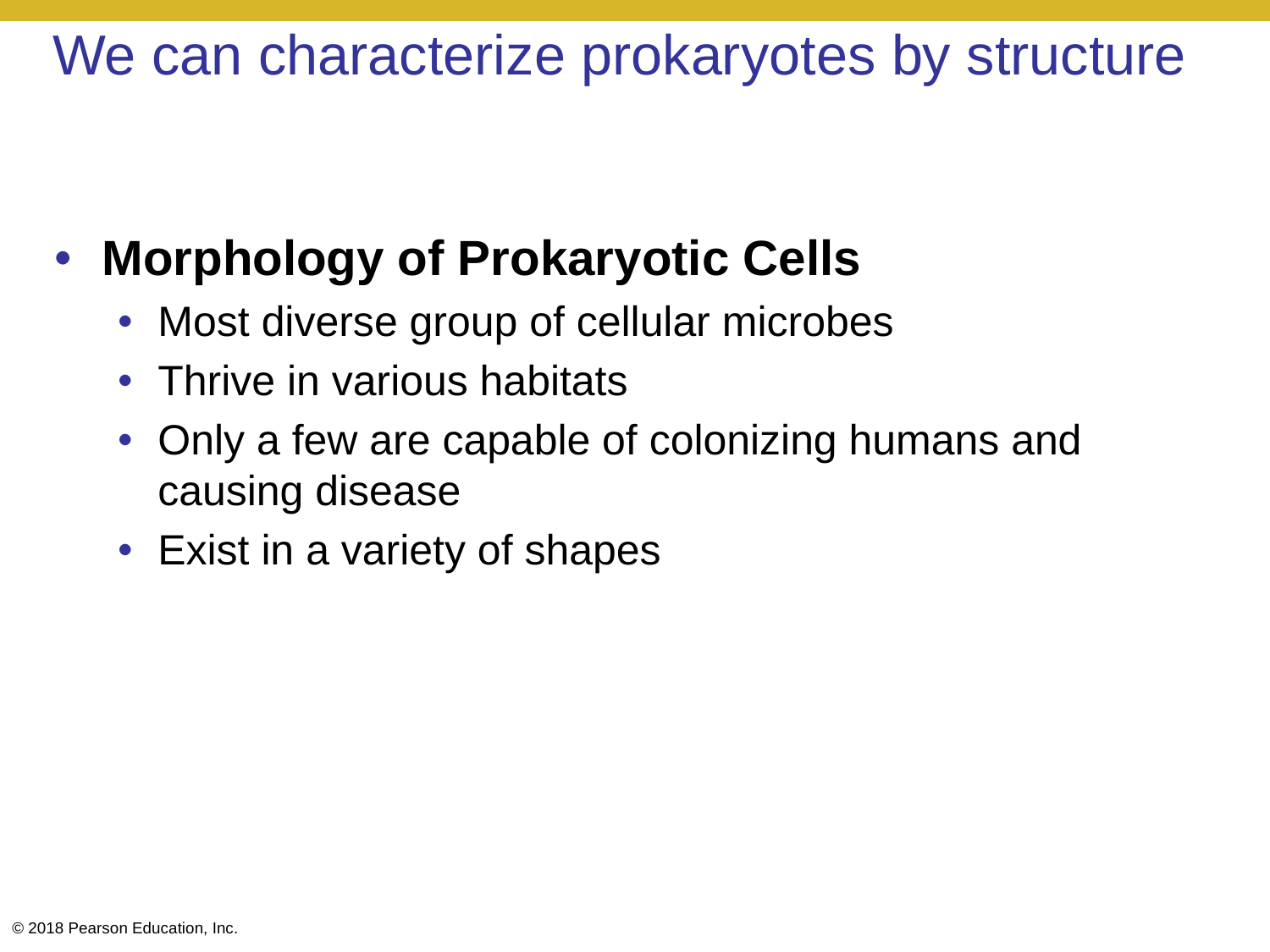

# We can characterize prokaryotes by structure
Morphology of Prokaryotic Cells
Most diverse group of cellular microbes
Thrive in various habitats
Only a few are capable of colonizing humans and causing disease
Exist in a variety of shapes